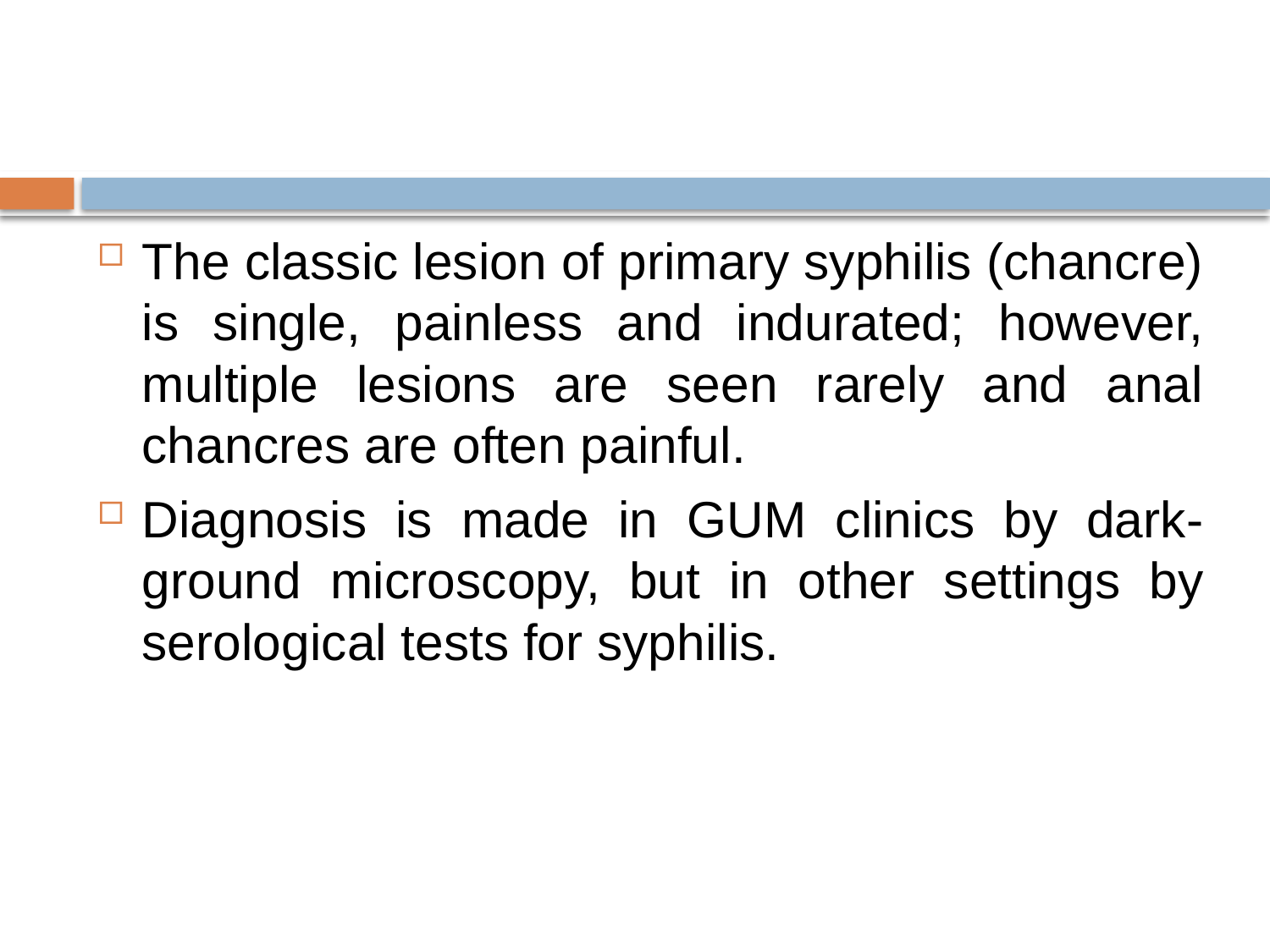

#
The classic lesion of primary syphilis (chancre) is single, painless and indurated; however, multiple lesions are seen rarely and anal chancres are often painful.
Diagnosis is made in GUM clinics by dark-ground microscopy, but in other settings by serological tests for syphilis.